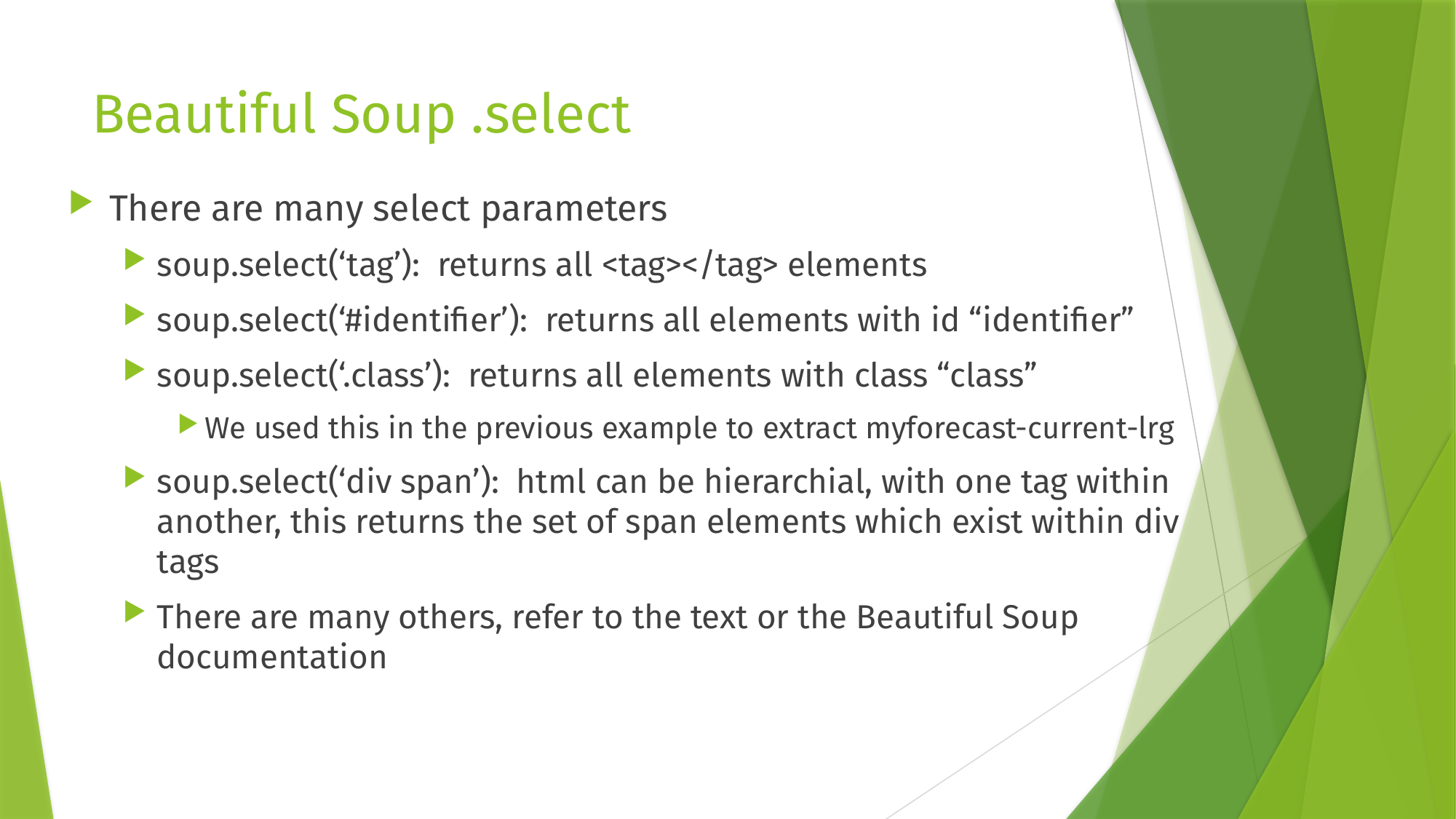

# Beautiful Soup .select
There are many select parameters
soup.select(‘tag’):  returns all <tag></tag> elements
soup.select(‘#identifier’):  returns all elements with id “identifier”
soup.select(‘.class’):  returns all elements with class “class”
We used this in the previous example to extract myforecast-current-lrg
soup.select(‘div span’):  html can be hierarchial, with one tag within another, this returns the set of span elements which exist within div tags
There are many others, refer to the text or the Beautiful Soup documentation